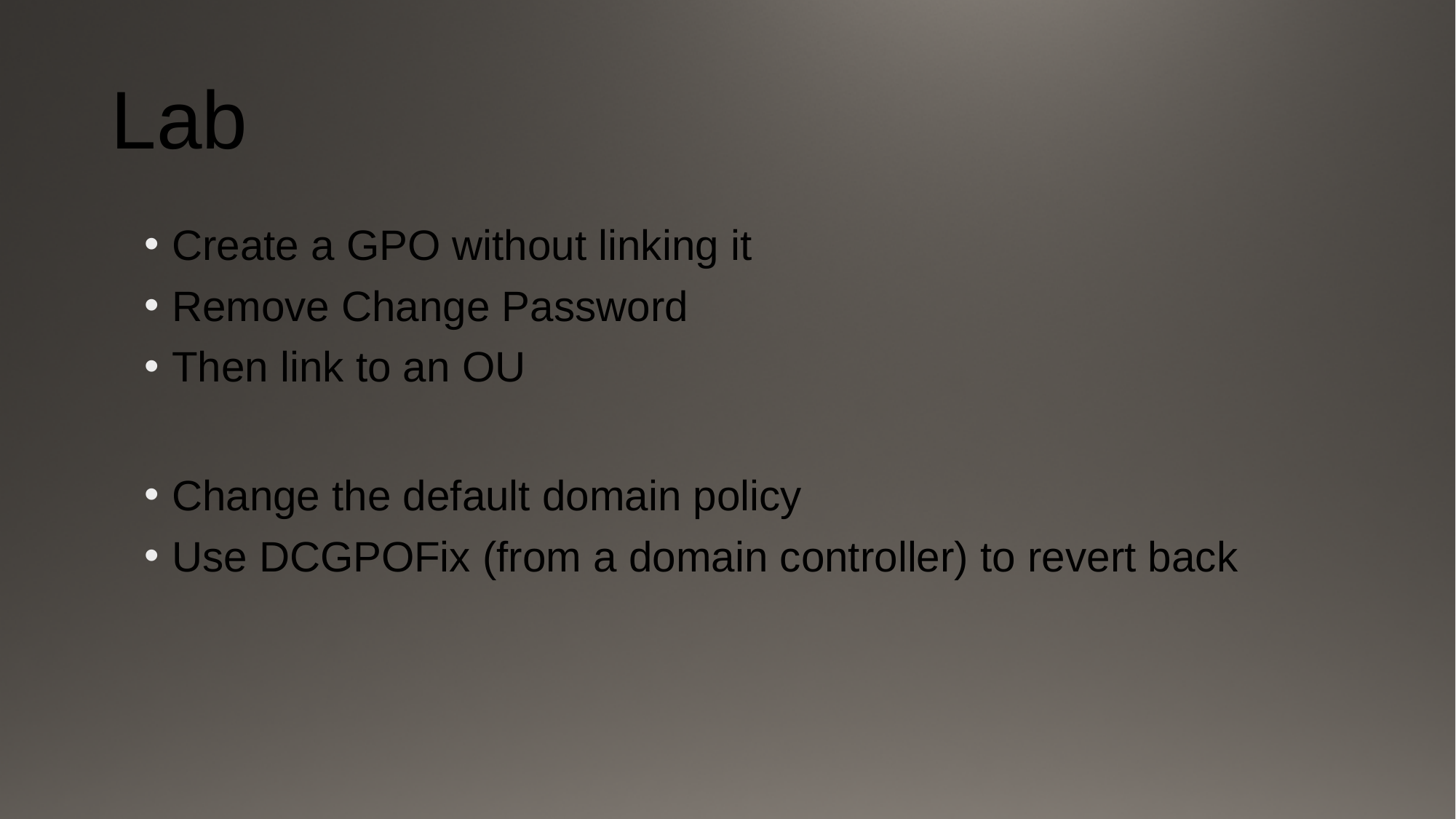

# Lab
Create a GPO without linking it
Remove Change Password
Then link to an OU

Change the default domain policy
Use DCGPOFix (from a domain controller) to revert back